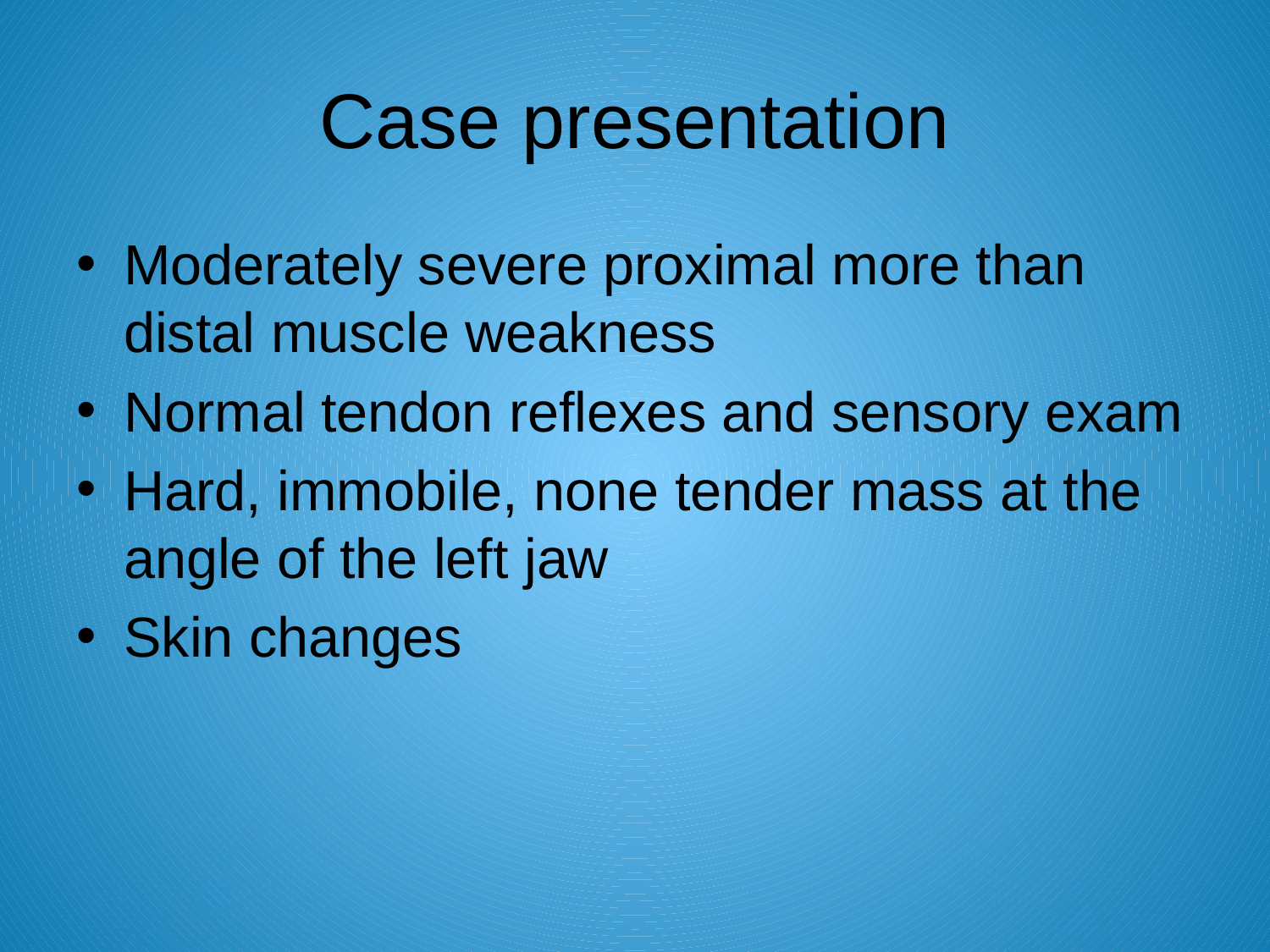

# Case presentation
Moderately severe proximal more than distal muscle weakness
Normal tendon reflexes and sensory exam
Hard, immobile, none tender mass at the angle of the left jaw
Skin changes